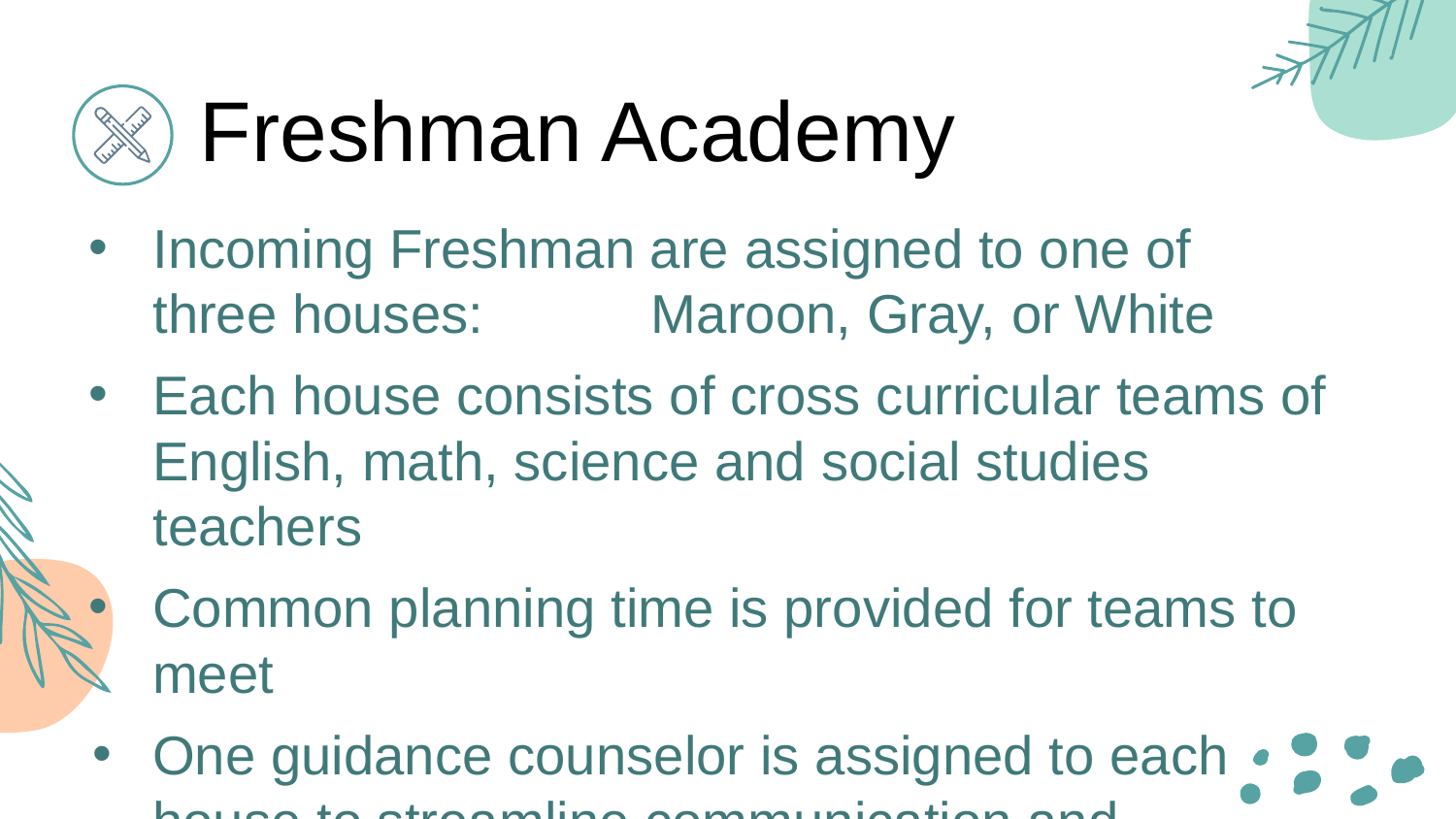

Freshman Academy

Incoming Freshman are assigned to one of three houses:           Maroon, Gray, or White
Each house consists of cross curricular teams of English, math, science and social studies teachers
Common planning time is provided for teams to meet
One guidance counselor is assigned to each house to streamline communication and supports